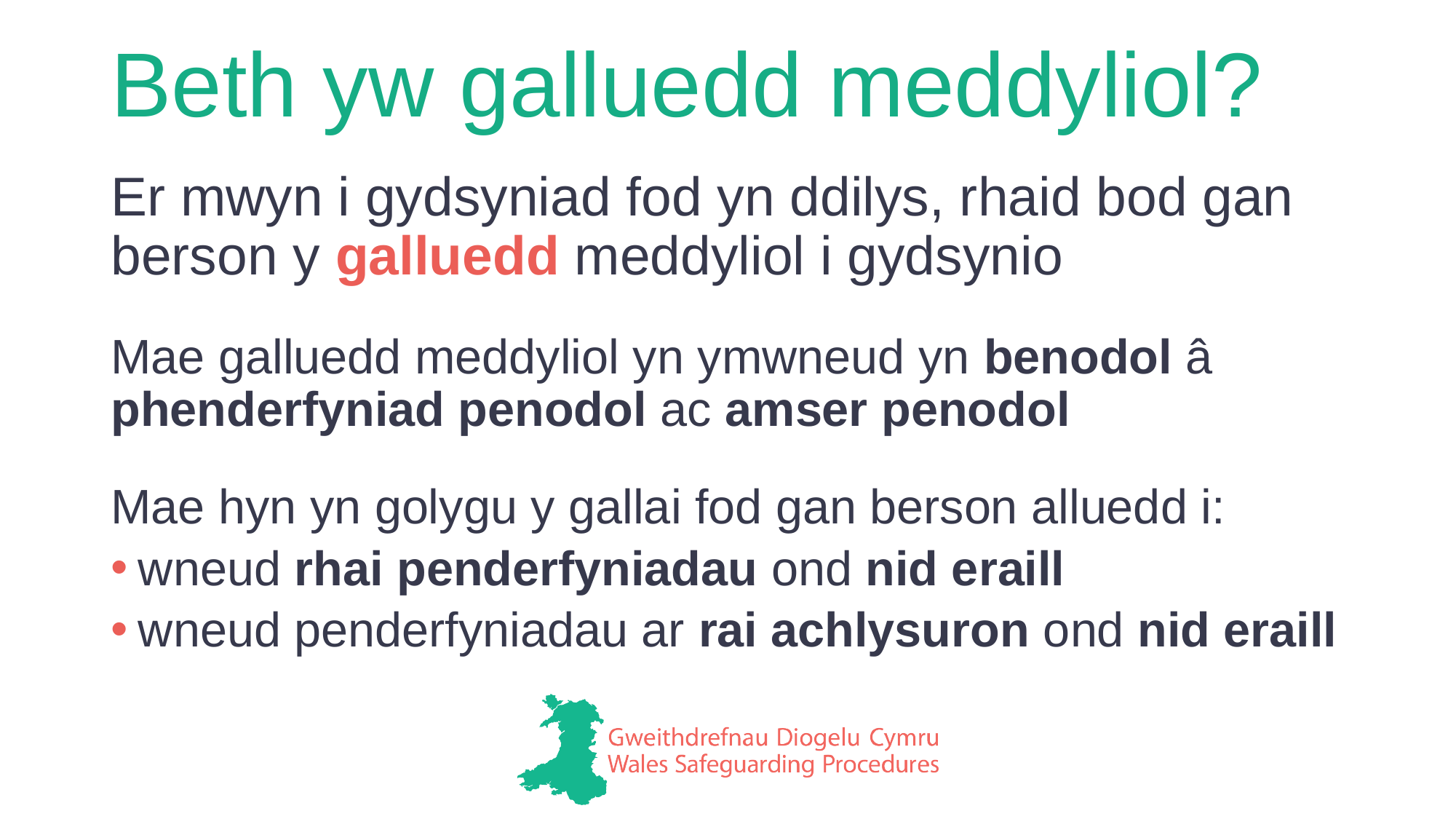

# Beth yw galluedd meddyliol?
Er mwyn i gydsyniad fod yn ddilys, rhaid bod gan berson y galluedd meddyliol i gydsynio
Mae galluedd meddyliol yn ymwneud yn benodol â phenderfyniad penodol ac amser penodol
Mae hyn yn golygu y gallai fod gan berson alluedd i:
wneud rhai penderfyniadau ond nid eraill
wneud penderfyniadau ar rai achlysuron ond nid eraill